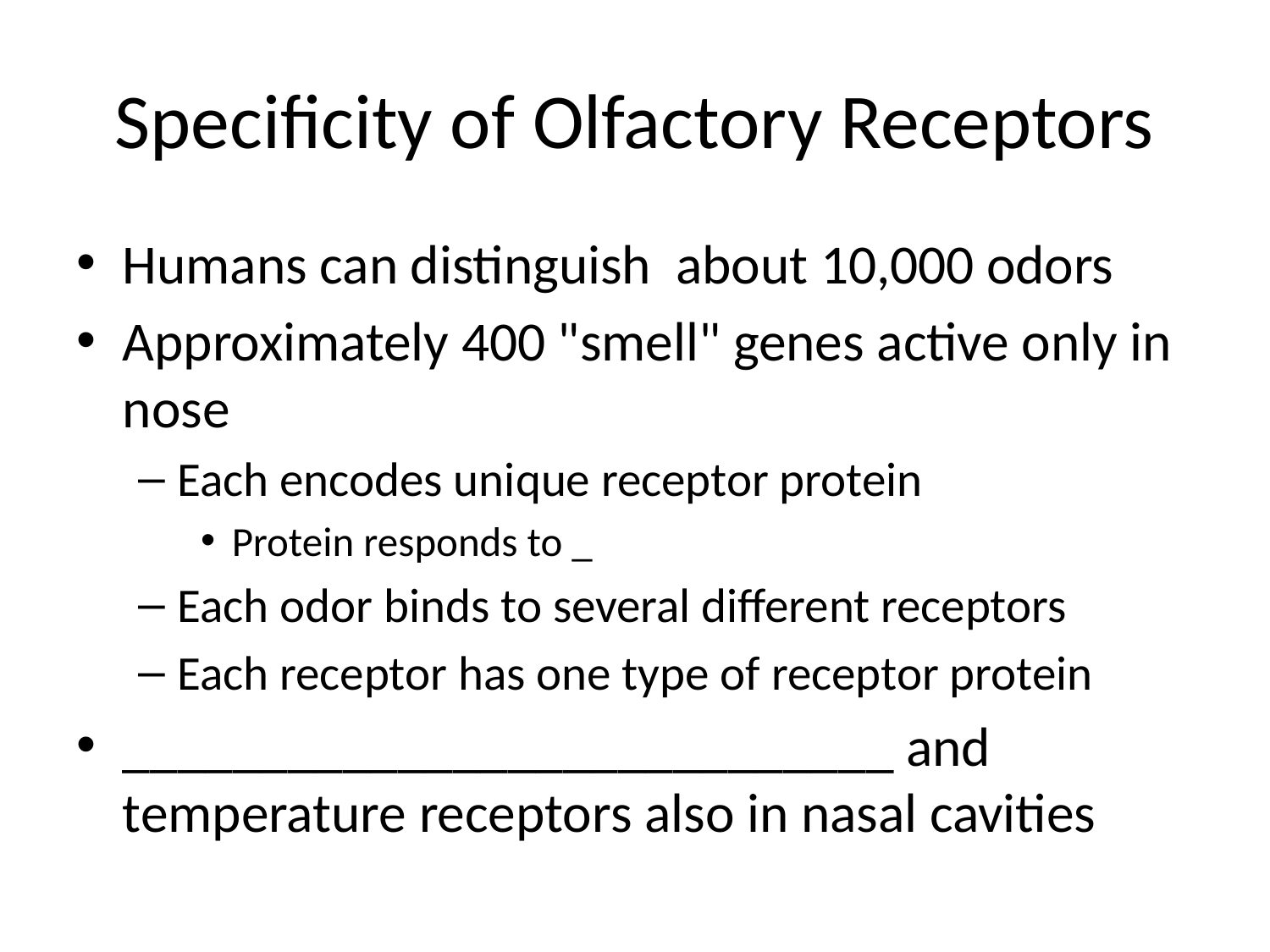

# Specificity of Olfactory Receptors
Humans can distinguish  about 10,000 odors
Approximately 400 "smell" genes active only in nose
Each encodes unique receptor protein
Protein responds to _
Each odor binds to several different receptors
Each receptor has one type of receptor protein
____________________________ and temperature receptors also in nasal cavities